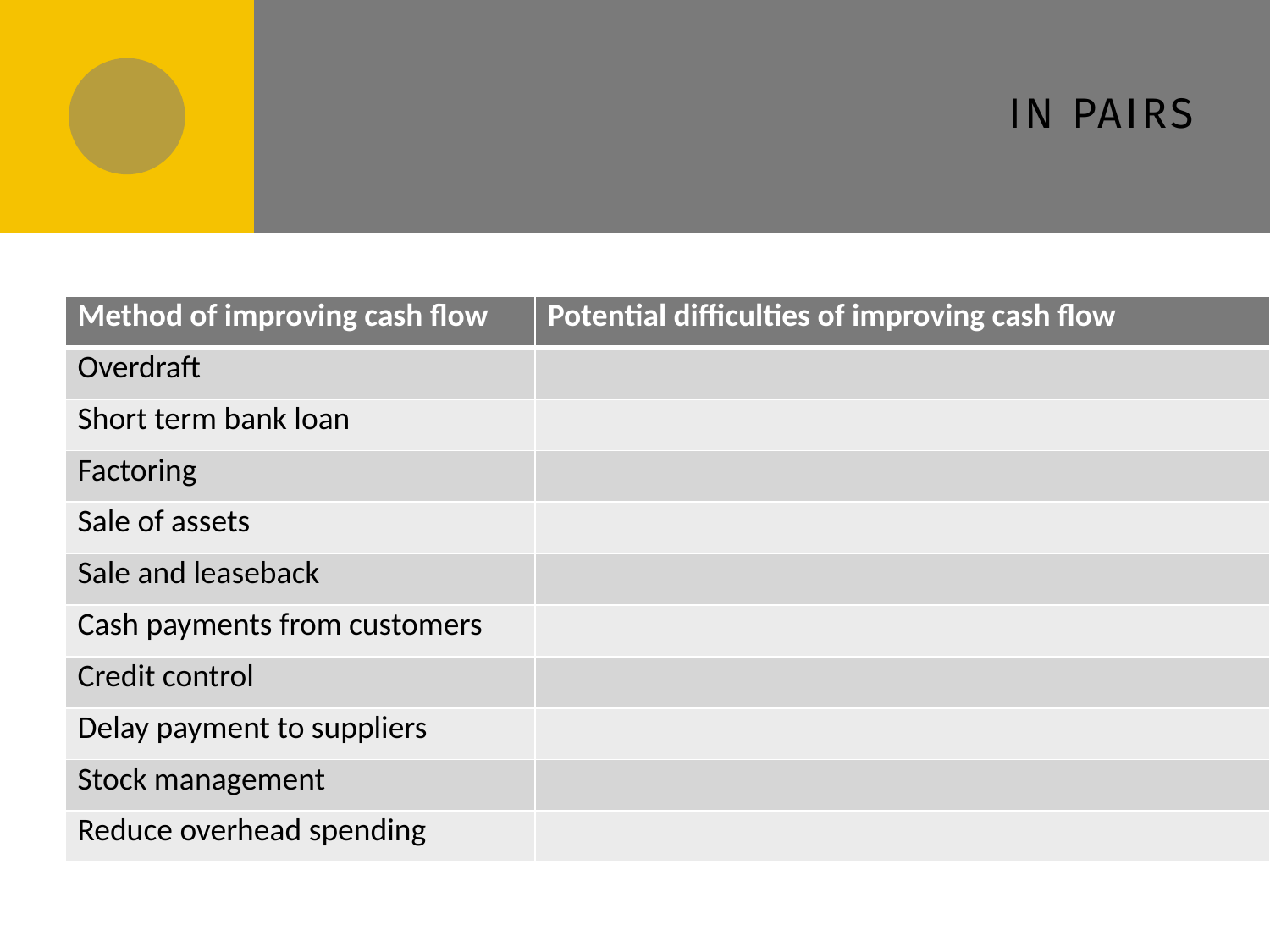

# In pairs
| Method of improving cash flow | Potential difficulties of improving cash flow |
| --- | --- |
| Overdraft |  |
| Short term bank loan |  |
| Factoring |  |
| Sale of assets |  |
| Sale and leaseback |  |
| Cash payments from customers |  |
| Credit control |  |
| Delay payment to suppliers |  |
| Stock management |  |
| Reduce overhead spending |  |